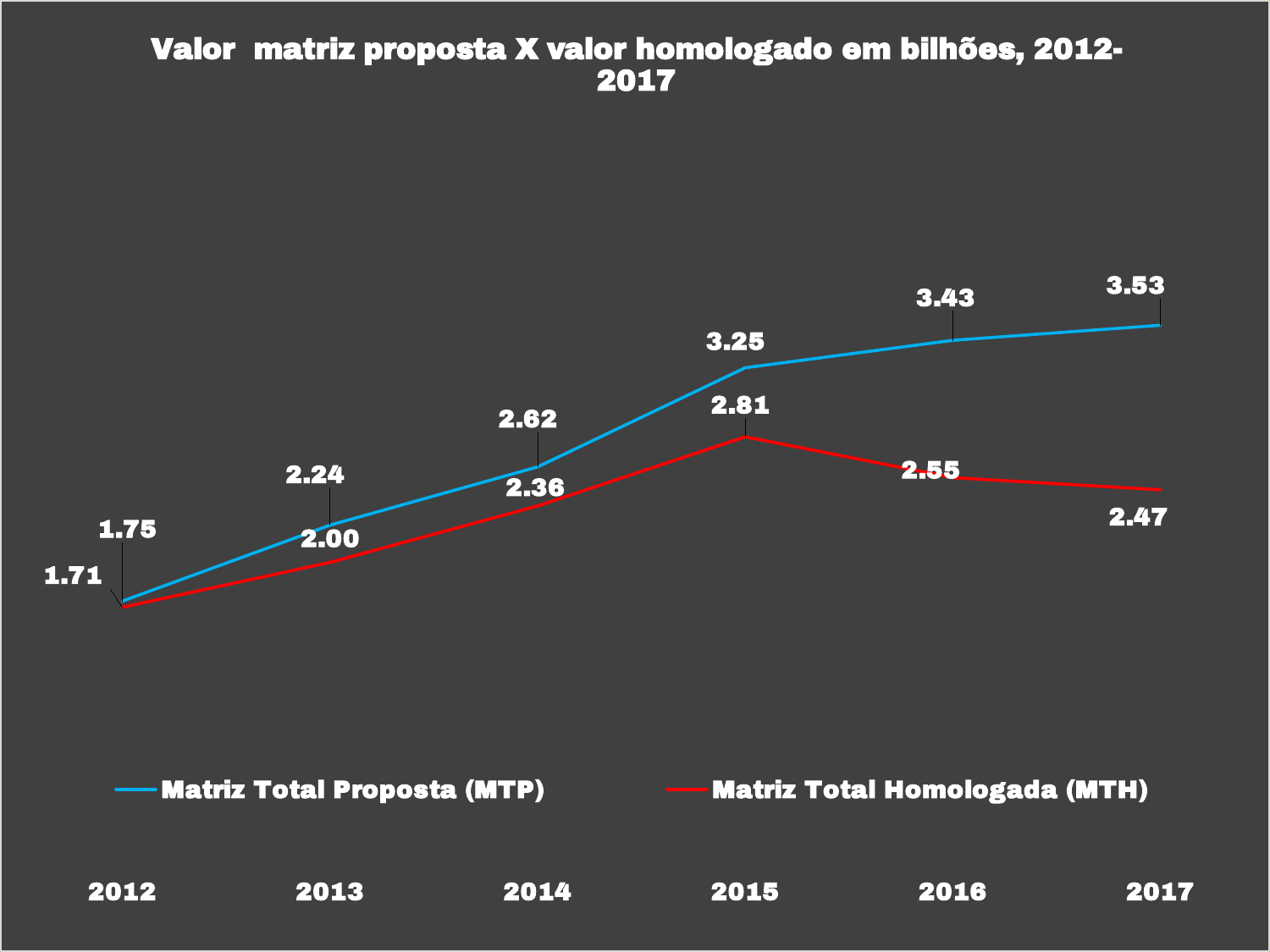

### Chart: Valor  matriz proposta X valor homologado em bilhões, 2012-2017

| Category | Matriz Total Proposta (MTP) | Matriz Total Homologada (MTH) |
|---|---|---|
| 2012 | 1.7496667859999984 | 1.7099976779999986 |
| 2013 | 2.2391366930000003 | 1.9992687839999999 |
| 2014 | 2.615083847 | 2.3633736140000003 |
| 2015 | 3.2544887219999996 | 2.8090608919999998 |
| 2016 | 3.4309667630000003 | 2.5455287610000012 |
| 2017 | 3.5283230473089406 | 2.467237067000002 |